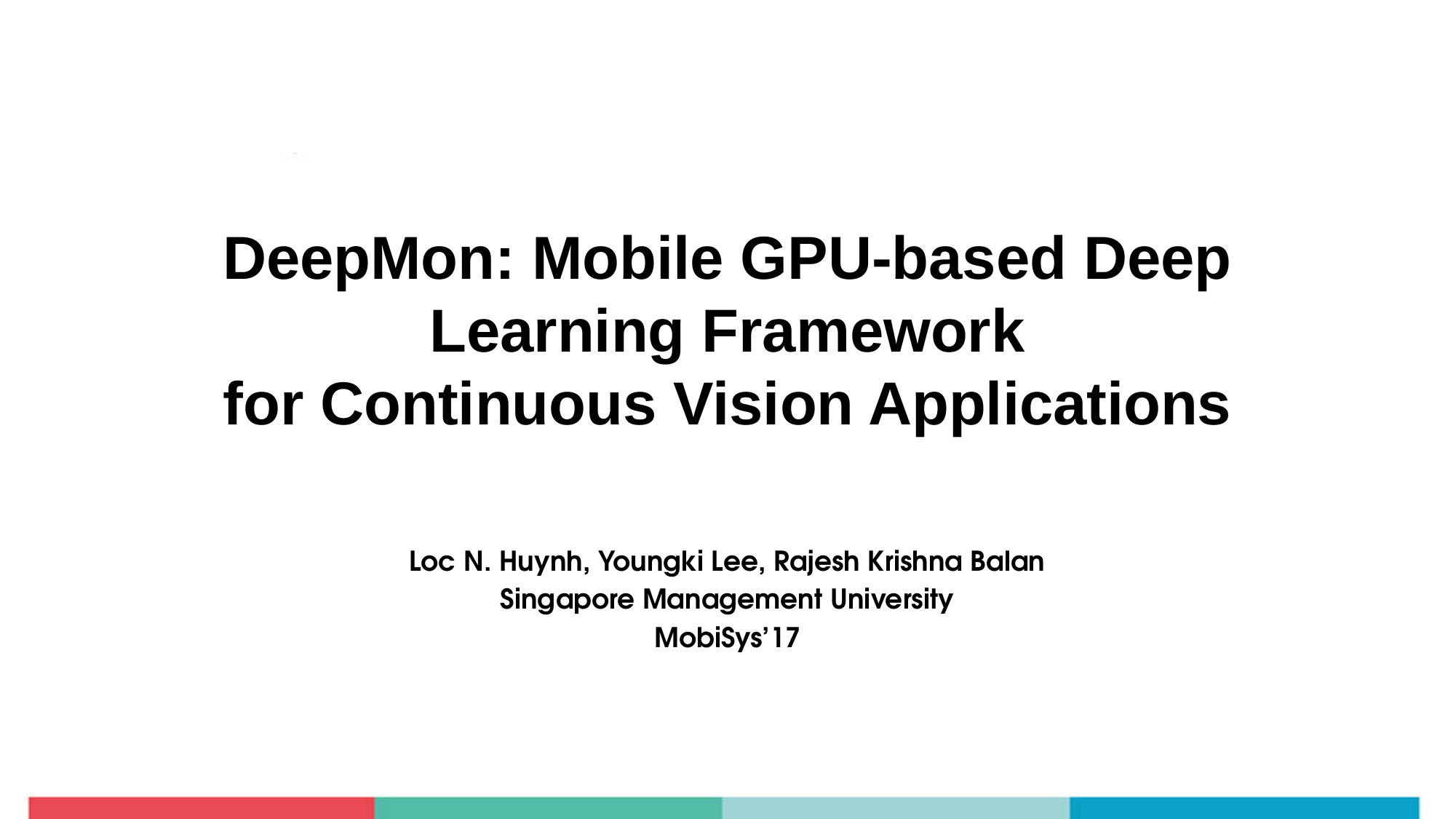

# DeepMon: Mobile GPU-based Deep Learning Framework for Continuous Vision Applications
Loc N. Huynh, Youngki Lee, Rajesh Krishna Balan
Singapore Management University
MobiSys’17